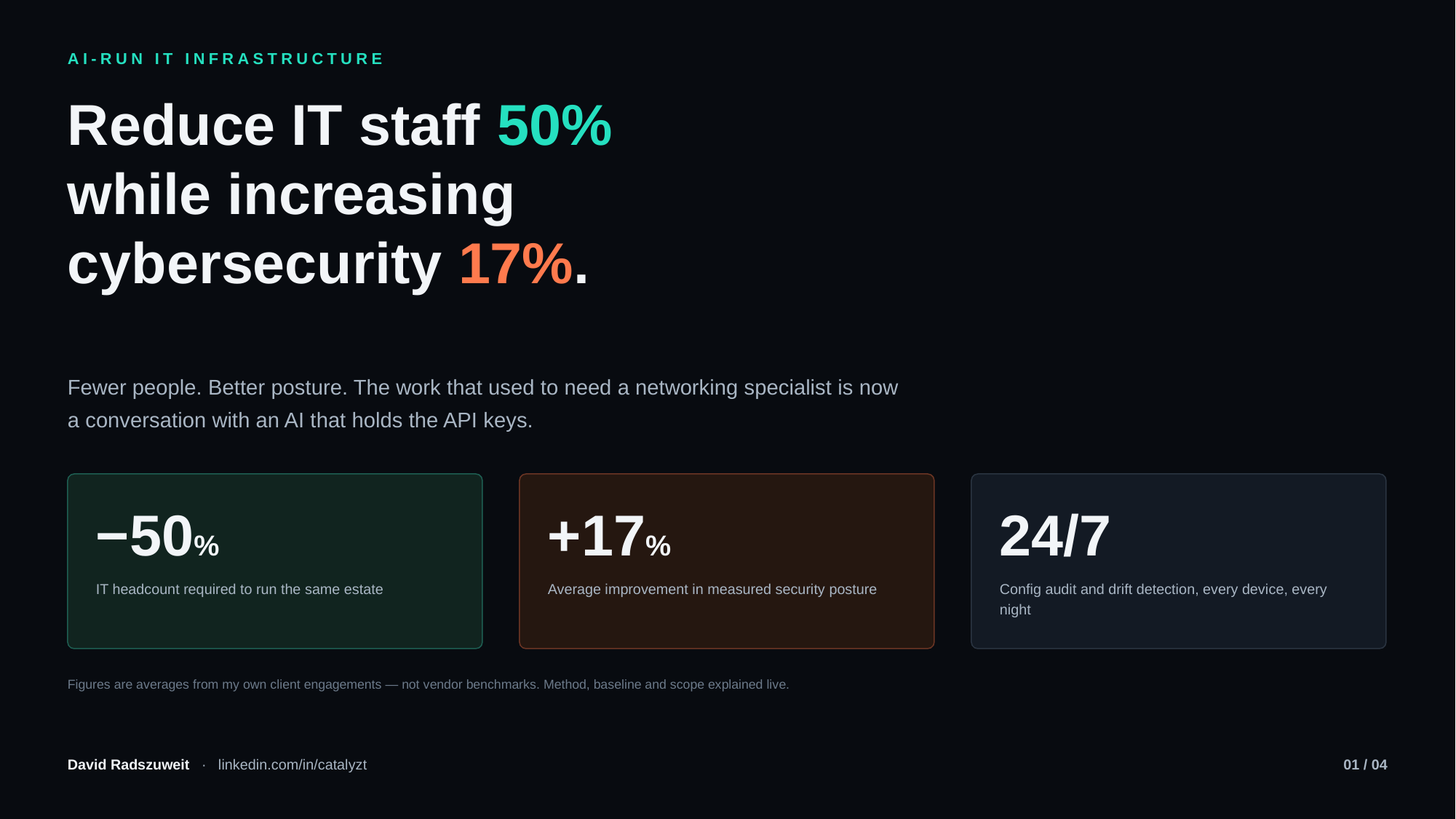

AI-RUN IT INFRASTRUCTURE
Reduce IT staff 50%
while increasing
cybersecurity 17%.
Fewer people. Better posture. The work that used to need a networking specialist is now a conversation with an AI that holds the API keys.

−50%
+17%
24/7
IT headcount required to run the same estate
Average improvement in measured security posture
Config audit and drift detection, every device, every night
Figures are averages from my own client engagements — not vendor benchmarks. Method, baseline and scope explained live.
David Radszuweit   ·   linkedin.com/in/catalyzt
01 / 04